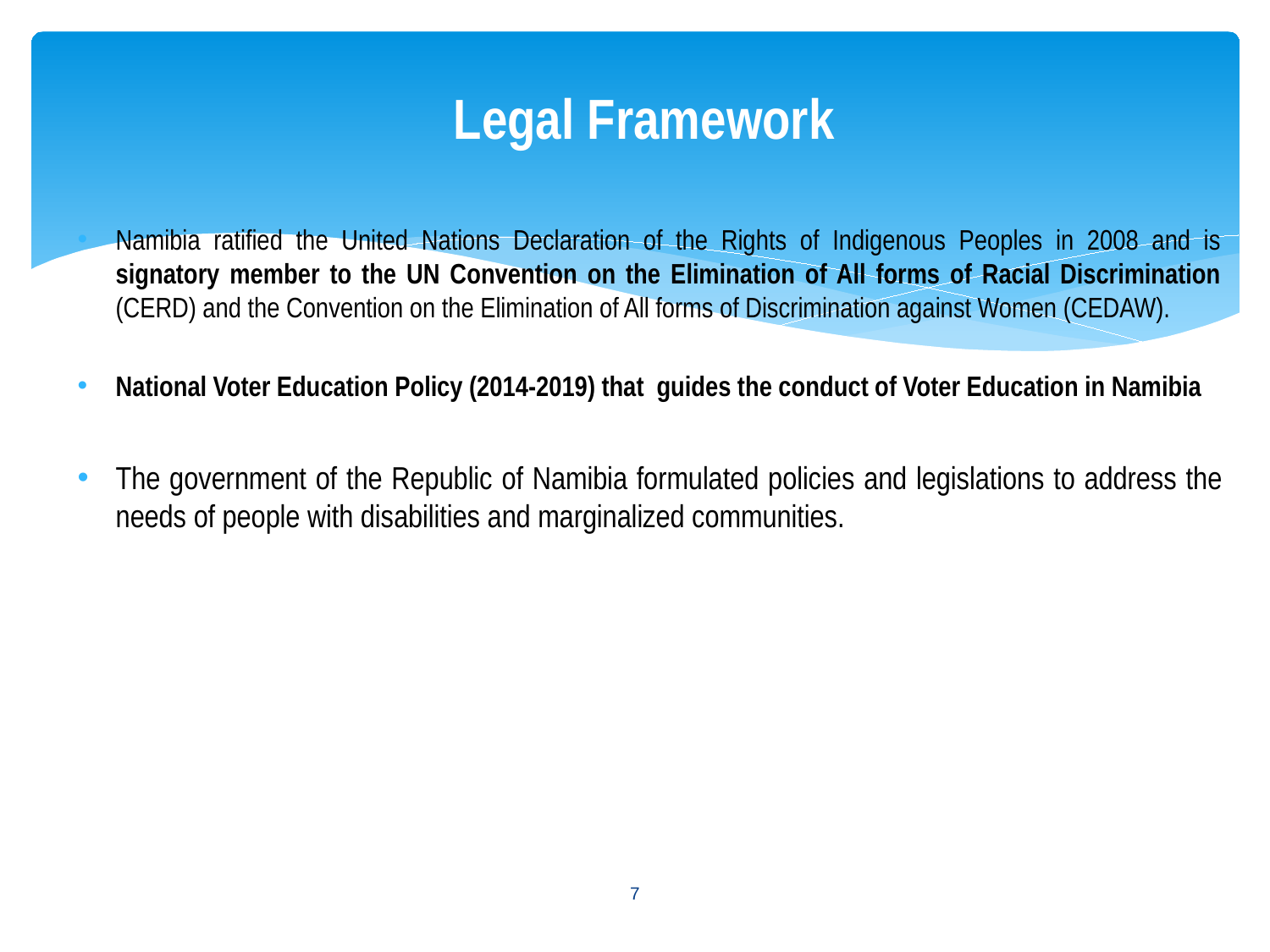

# Legal Framework

Namibia ratified the United Nations Declaration of the Rights of Indigenous Peoples in 2008 and is signatory member to the UN Convention on the Elimination of All forms of Racial Discrimination (CERD) and the Convention on the Elimination of All forms of Discrimination against Women (CEDAW).

National Voter Education Policy (2014-2019) that  guides the conduct of Voter Education in Namibia

The government of the Republic of Namibia formulated policies and legislations to address the needs of people with disabilities and marginalized communities.

7